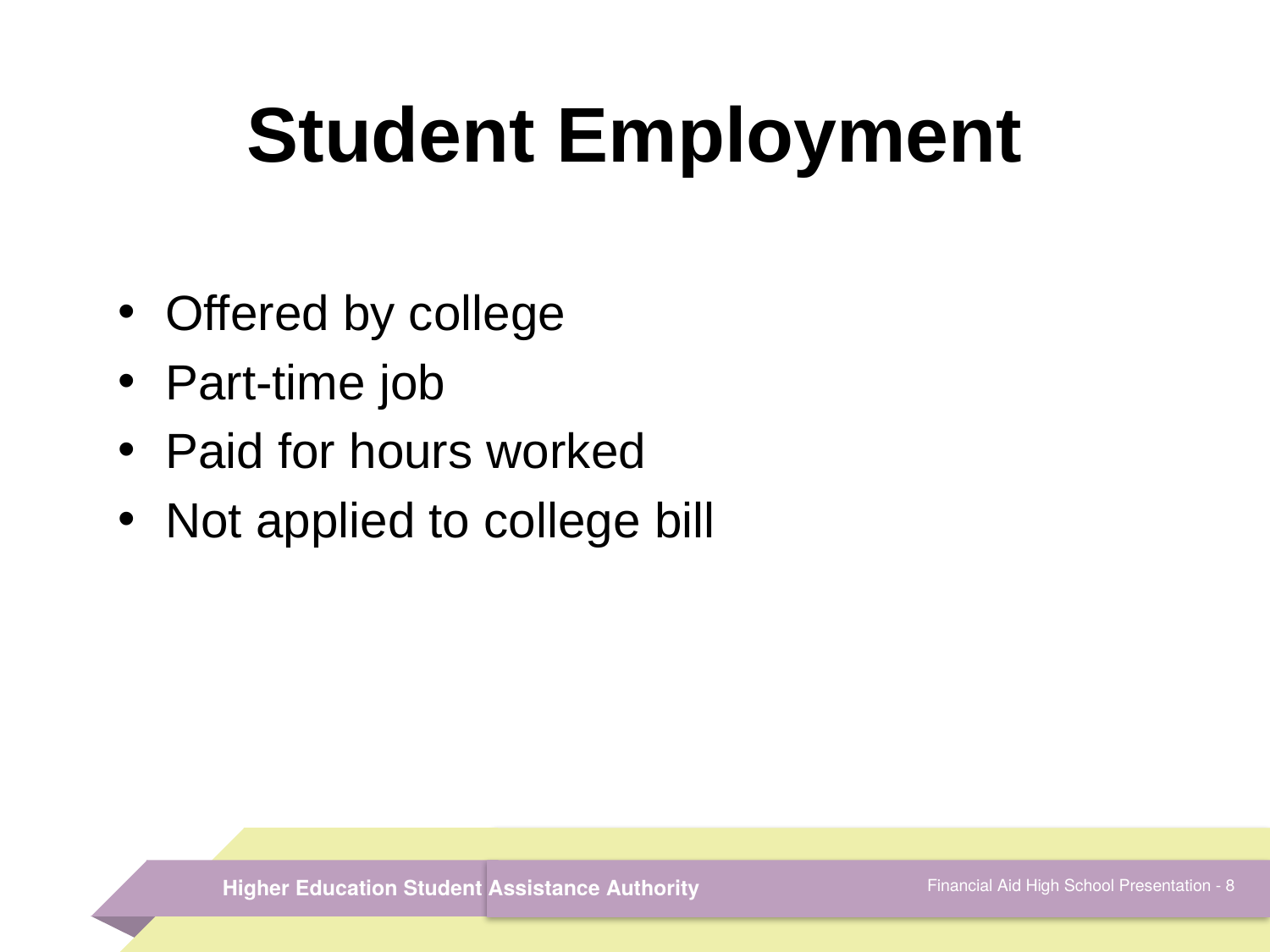

# Student Employment

Offered by college
Part-time job
Paid for hours worked
Not applied to college bill

Financial Aid High School Presentation - 8
Higher Education Student Assistance Authority